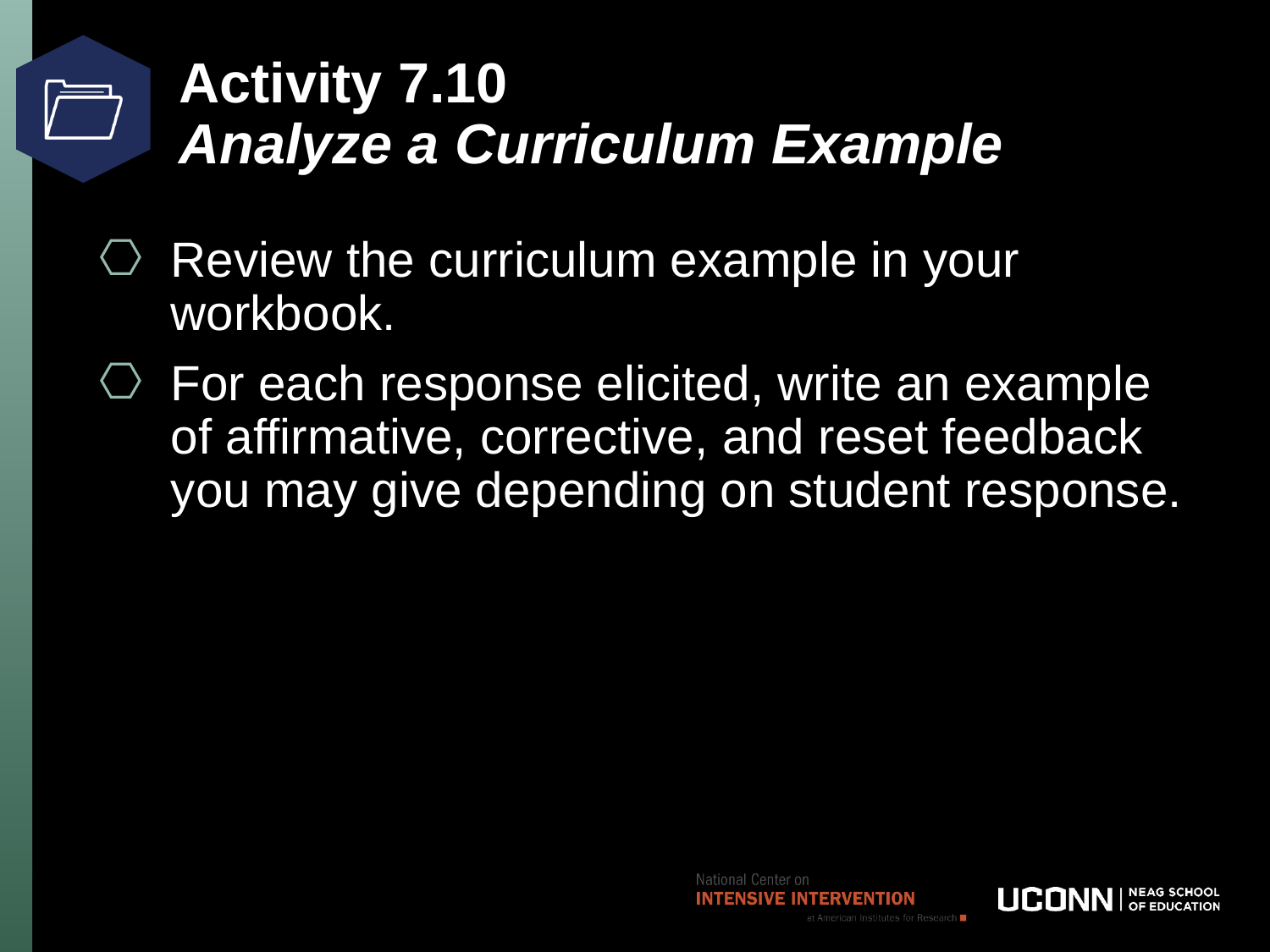

# Activity 7.10 Analyze a Curriculum Example
Review the curriculum example in your workbook.
For each response elicited, write an example of affirmative, corrective, and reset feedback you may give depending on student response.